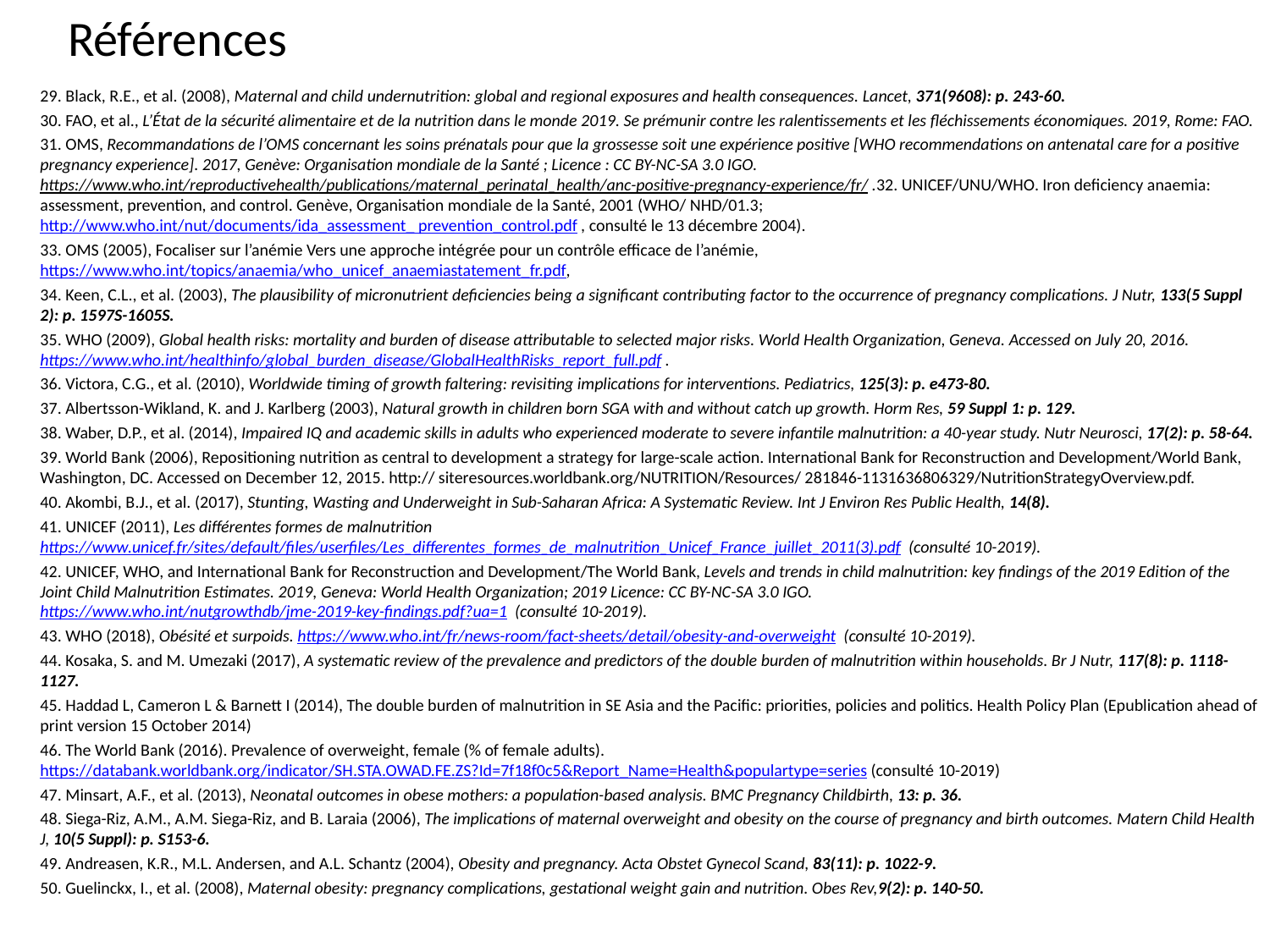

# Références
29. Black, R.E., et al. (2008), Maternal and child undernutrition: global and regional exposures and health consequences. Lancet, 371(9608): p. 243-60.
30. FAO, et al., L’État de la sécurité alimentaire et de la nutrition dans le monde 2019. Se prémunir contre les ralentissements et les fléchissements économiques. 2019, Rome: FAO.
31. OMS, Recommandations de l’OMS concernant les soins prénatals pour que la grossesse soit une expérience positive [WHO recommendations on antenatal care for a positive pregnancy experience]. 2017, Genève: Organisation mondiale de la Santé ; Licence : CC BY-NC-SA 3.0 IGO. https://www.who.int/reproductivehealth/publications/maternal_perinatal_health/anc-positive-pregnancy-experience/fr/ .32. UNICEF/UNU/WHO. Iron deficiency anaemia: assessment, prevention, and control. Genève, Organisation mondiale de la Santé, 2001 (WHO/ NHD/01.3; http://www.who.int/nut/documents/ida_assessment_ prevention_control.pdf , consulté le 13 décembre 2004).
33. OMS (2005), Focaliser sur l’anémie Vers une approche intégrée pour un contrôle efficace de l’anémie, https://www.who.int/topics/anaemia/who_unicef_anaemiastatement_fr.pdf,
34. Keen, C.L., et al. (2003), The plausibility of micronutrient deficiencies being a significant contributing factor to the occurrence of pregnancy complications. J Nutr, 133(5 Suppl 2): p. 1597S-1605S.
35. WHO (2009), Global health risks: mortality and burden of disease attributable to selected major risks. World Health Organization, Geneva. Accessed on July 20, 2016. https://www.who.int/healthinfo/global_burden_disease/GlobalHealthRisks_report_full.pdf .
36. Victora, C.G., et al. (2010), Worldwide timing of growth faltering: revisiting implications for interventions. Pediatrics, 125(3): p. e473-80.
37. Albertsson-Wikland, K. and J. Karlberg (2003), Natural growth in children born SGA with and without catch up growth. Horm Res, 59 Suppl 1: p. 129.
38. Waber, D.P., et al. (2014), Impaired IQ and academic skills in adults who experienced moderate to severe infantile malnutrition: a 40-year study. Nutr Neurosci, 17(2): p. 58-64.
39. World Bank (2006), Repositioning nutrition as central to development a strategy for large-scale action. International Bank for Reconstruction and Development/World Bank, Washington, DC. Accessed on December 12, 2015. http:// siteresources.worldbank.org/NUTRITION/Resources/ 281846-1131636806329/NutritionStrategyOverview.pdf.
40. Akombi, B.J., et al. (2017), Stunting, Wasting and Underweight in Sub-Saharan Africa: A Systematic Review. Int J Environ Res Public Health, 14(8).
41. UNICEF (2011), Les différentes formes de malnutrition https://www.unicef.fr/sites/default/files/userfiles/Les_differentes_formes_de_malnutrition_Unicef_France_juillet_2011(3).pdf  (consulté 10-2019).
42. UNICEF, WHO, and International Bank for Reconstruction and Development/The World Bank, Levels and trends in child malnutrition: key findings of the 2019 Edition of the Joint Child Malnutrition Estimates. 2019, Geneva: World Health Organization; 2019 Licence: CC BY-NC-SA 3.0 IGO. https://www.who.int/nutgrowthdb/jme-2019-key-findings.pdf?ua=1  (consulté 10-2019).
43. WHO (2018), Obésité et surpoids. https://www.who.int/fr/news-room/fact-sheets/detail/obesity-and-overweight  (consulté 10-2019).
44. Kosaka, S. and M. Umezaki (2017), A systematic review of the prevalence and predictors of the double burden of malnutrition within households. Br J Nutr, 117(8): p. 1118-1127.
45. Haddad L, Cameron L & Barnett I (2014), The double burden of malnutrition in SE Asia and the Pacific: priorities, policies and politics. Health Policy Plan (Epublication ahead of print version 15 October 2014)
46. The World Bank (2016). Prevalence of overweight, female (% of female adults). https://databank.worldbank.org/indicator/SH.STA.OWAD.FE.ZS?Id=7f18f0c5&Report_Name=Health&populartype=series (consulté 10-2019)
47. Minsart, A.F., et al. (2013), Neonatal outcomes in obese mothers: a population-based analysis. BMC Pregnancy Childbirth, 13: p. 36.
48. Siega-Riz, A.M., A.M. Siega-Riz, and B. Laraia (2006), The implications of maternal overweight and obesity on the course of pregnancy and birth outcomes. Matern Child Health J, 10(5 Suppl): p. S153-6.
49. Andreasen, K.R., M.L. Andersen, and A.L. Schantz (2004), Obesity and pregnancy. Acta Obstet Gynecol Scand, 83(11): p. 1022-9.
50. Guelinckx, I., et al. (2008), Maternal obesity: pregnancy complications, gestational weight gain and nutrition. Obes Rev,9(2): p. 140-50.